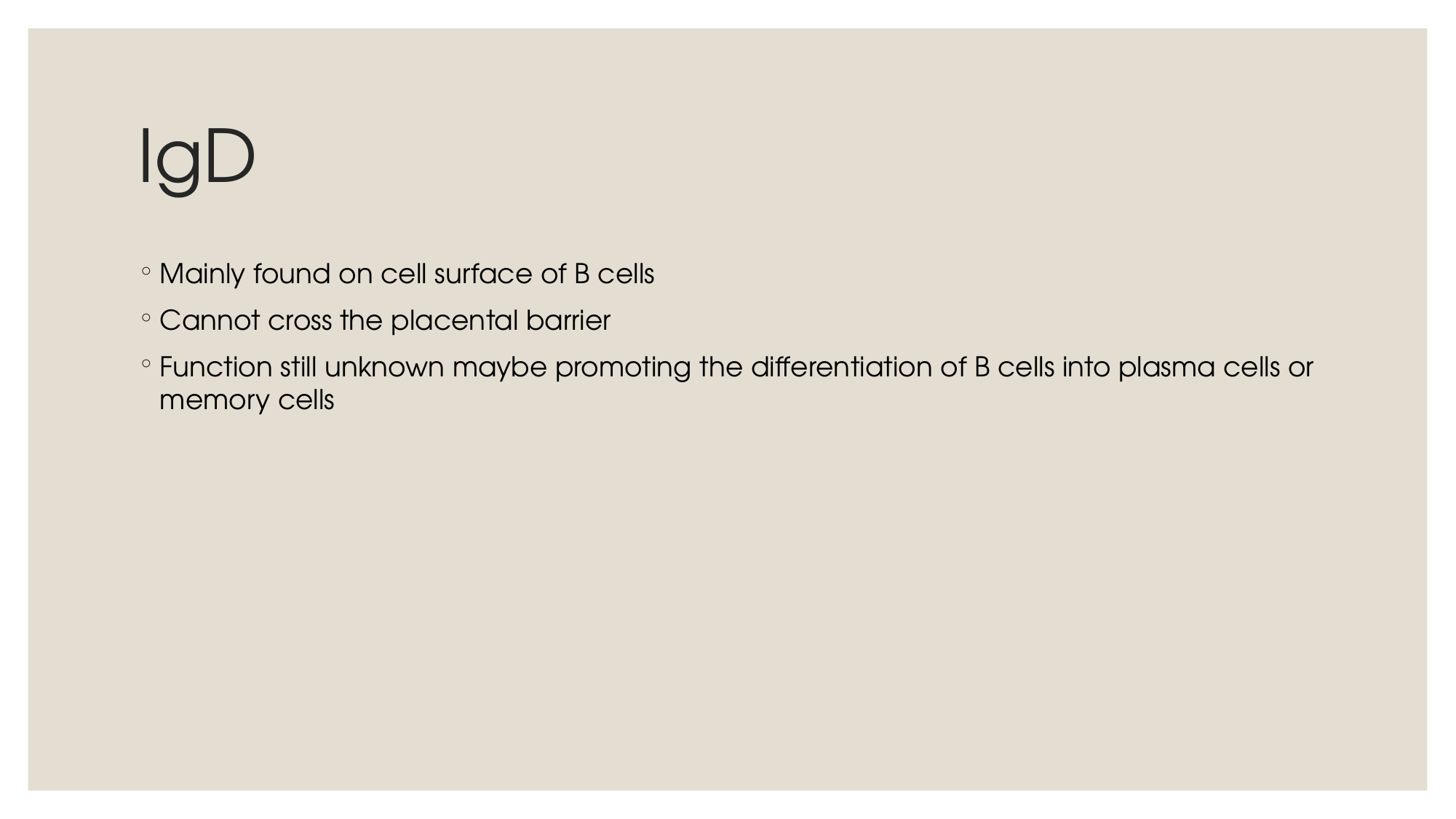

# IgD
Mainly found on cell surface of B cells
Cannot cross the placental barrier
Function still unknown maybe promoting the differentiation of B cells into plasma cells or memory cells